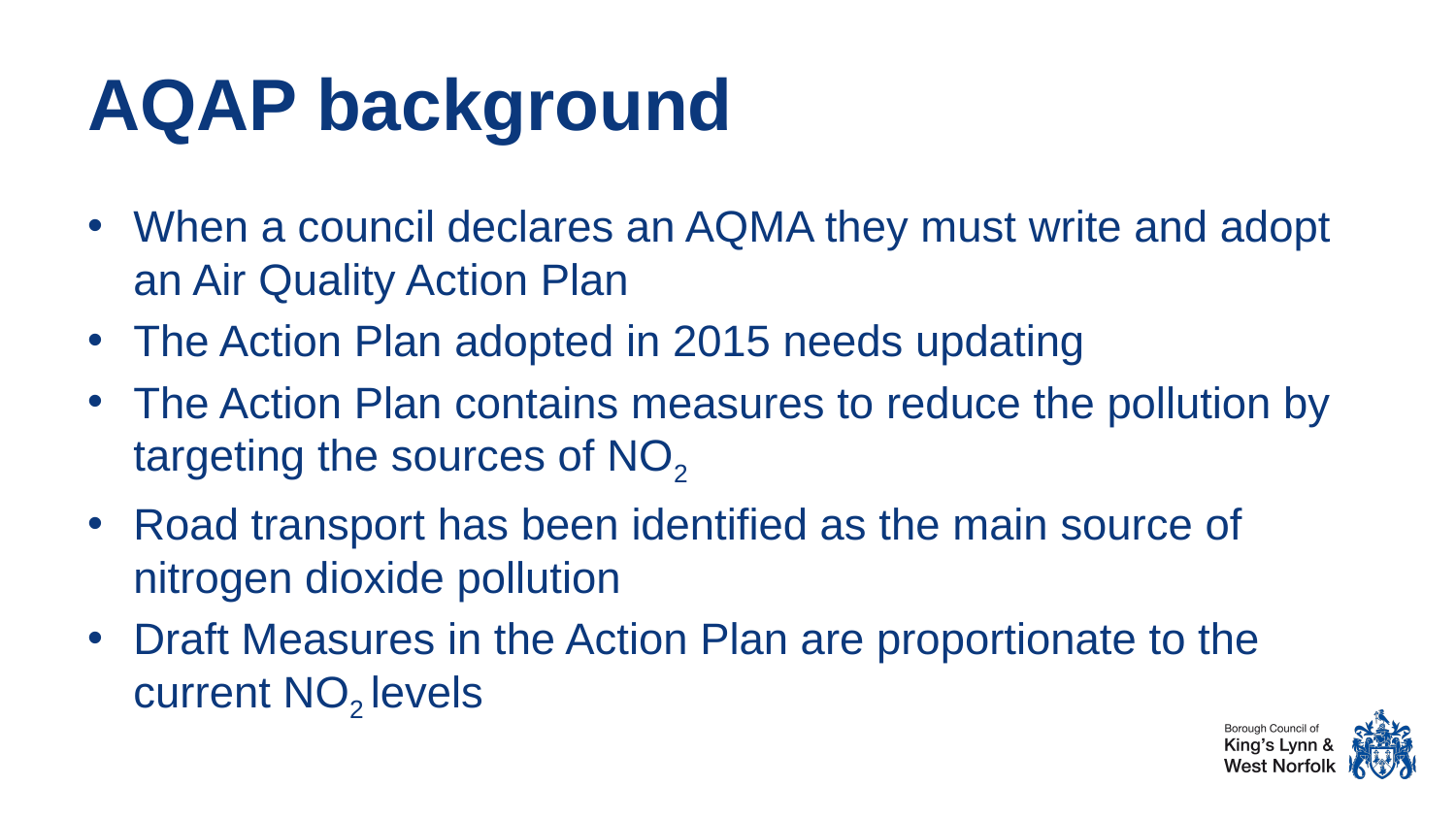

# AQAP background
When a council declares an AQMA they must write and adopt an Air Quality Action Plan
The Action Plan adopted in 2015 needs updating
The Action Plan contains measures to reduce the pollution by targeting the sources of NO2
Road transport has been identified as the main source of nitrogen dioxide pollution
Draft Measures in the Action Plan are proportionate to the current NO2 levels